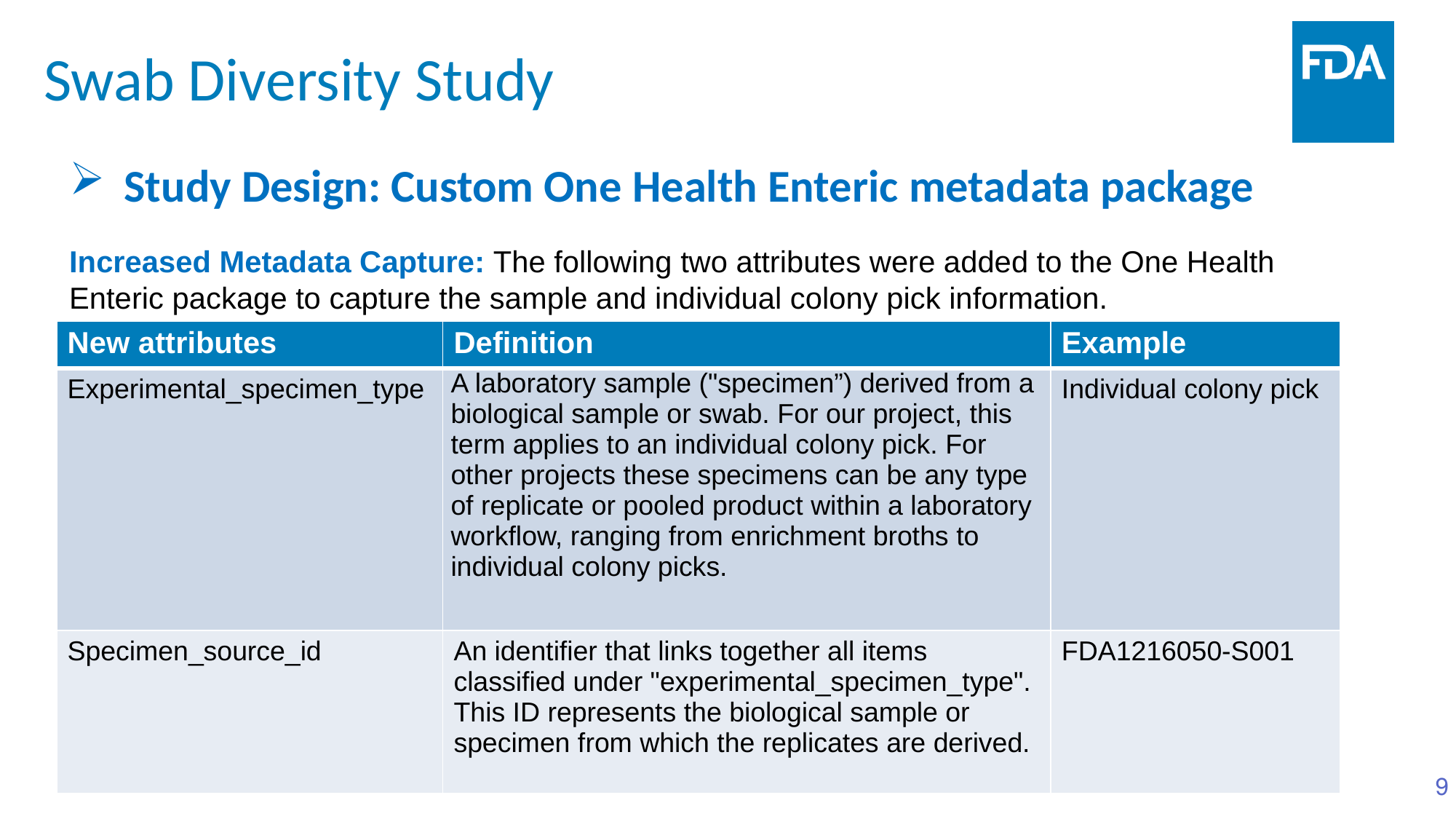

# Swab Diversity Study
Study Design: Custom One Health Enteric metadata package
Increased Metadata Capture: The following two attributes were added to the One Health Enteric package to capture the sample and individual colony pick information.
| New attributes | Definition | Example |
| --- | --- | --- |
| Experimental\_specimen\_type | A laboratory sample ("specimen”) derived from a biological sample or swab. For our project, this term applies to an individual colony pick. For other projects these specimens can be any type of replicate or pooled product within a laboratory workflow, ranging from enrichment broths to individual colony picks. | Individual colony pick |
| Specimen\_source\_id | An identifier that links together all items classified under "experimental\_specimen\_type". This ID represents the biological sample or specimen from which the replicates are derived. | FDA1216050-S001 |